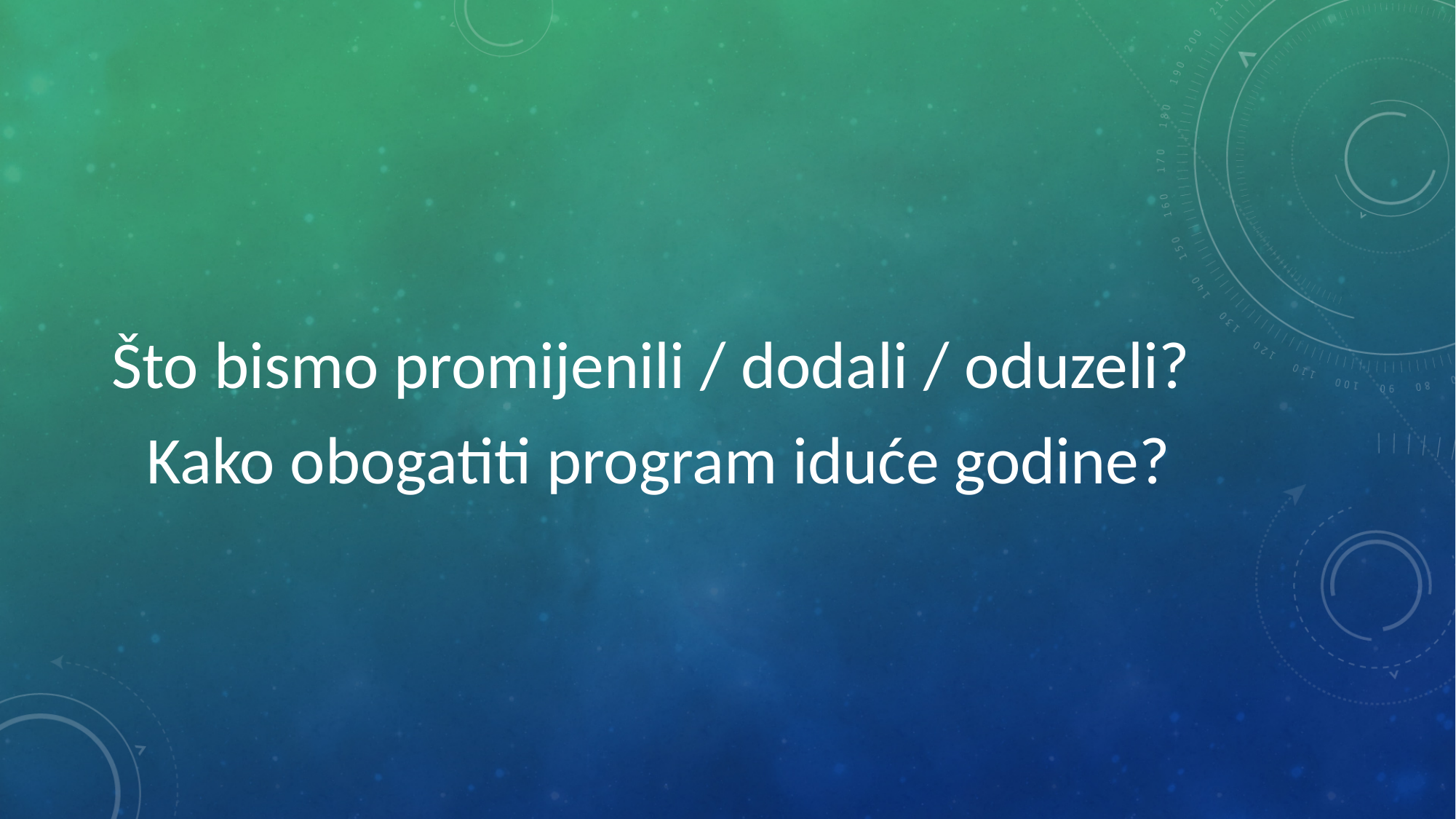

Što bismo promijenili / dodali / oduzeli?
Kako obogatiti program iduće godine?